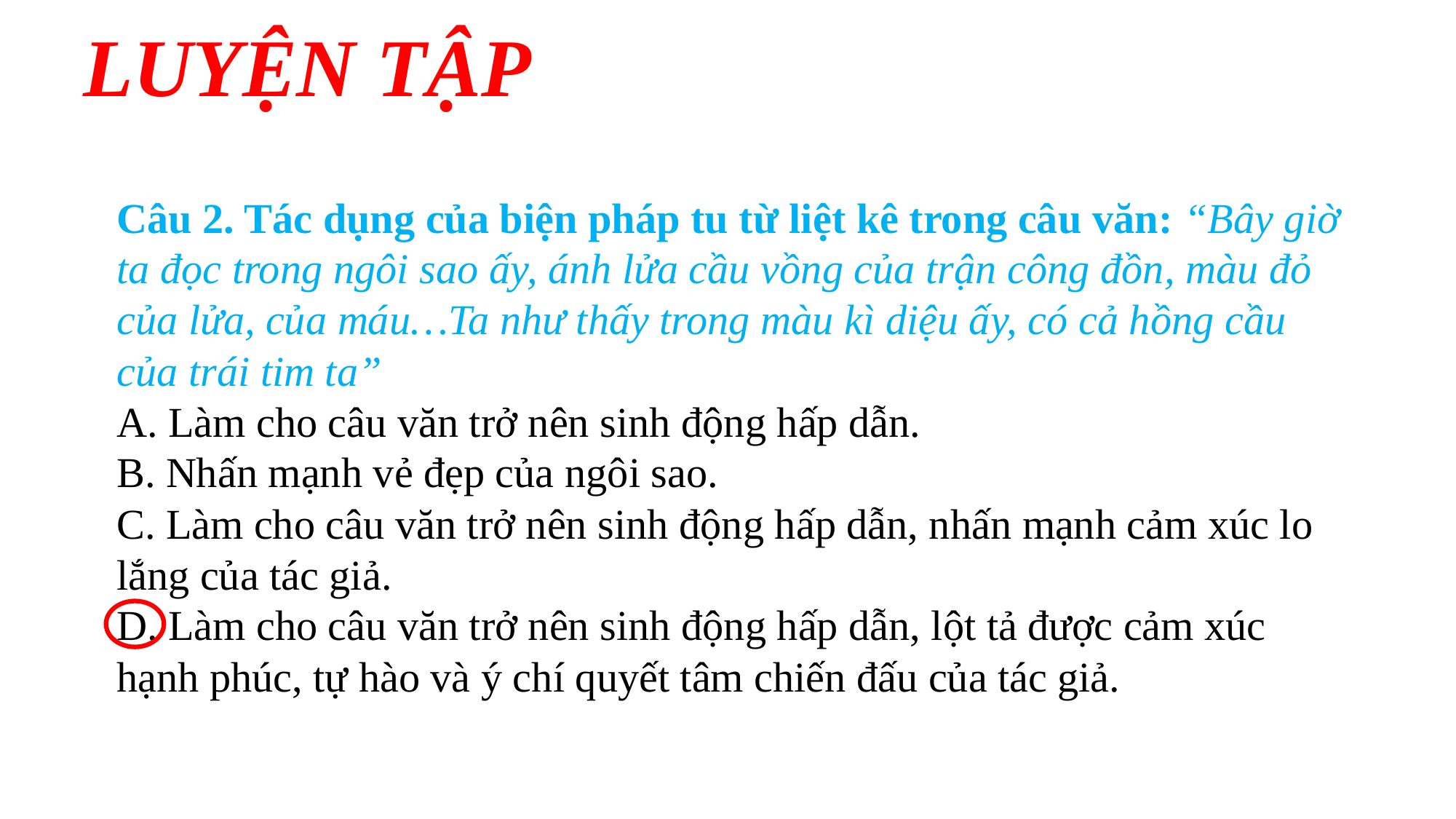

LUYỆN TẬP
Câu 2. Tác dụng của biện pháp tu từ liệt kê trong câu văn: “Bây giờ ta đọc trong ngôi sao ấy, ánh lửa cầu vồng của trận công đồn, màu đỏ của lửa, của máu…Ta như thấy trong màu kì diệu ấy, có cả hồng cầu của trái tim ta”
A. Làm cho câu văn trở nên sinh động hấp dẫn.
B. Nhấn mạnh vẻ đẹp của ngôi sao.
C. Làm cho câu văn trở nên sinh động hấp dẫn, nhấn mạnh cảm xúc lo lắng của tác giả.
D. Làm cho câu văn trở nên sinh động hấp dẫn, lột tả được cảm xúc hạnh phúc, tự hào và ý chí quyết tâm chiến đấu của tác giả.